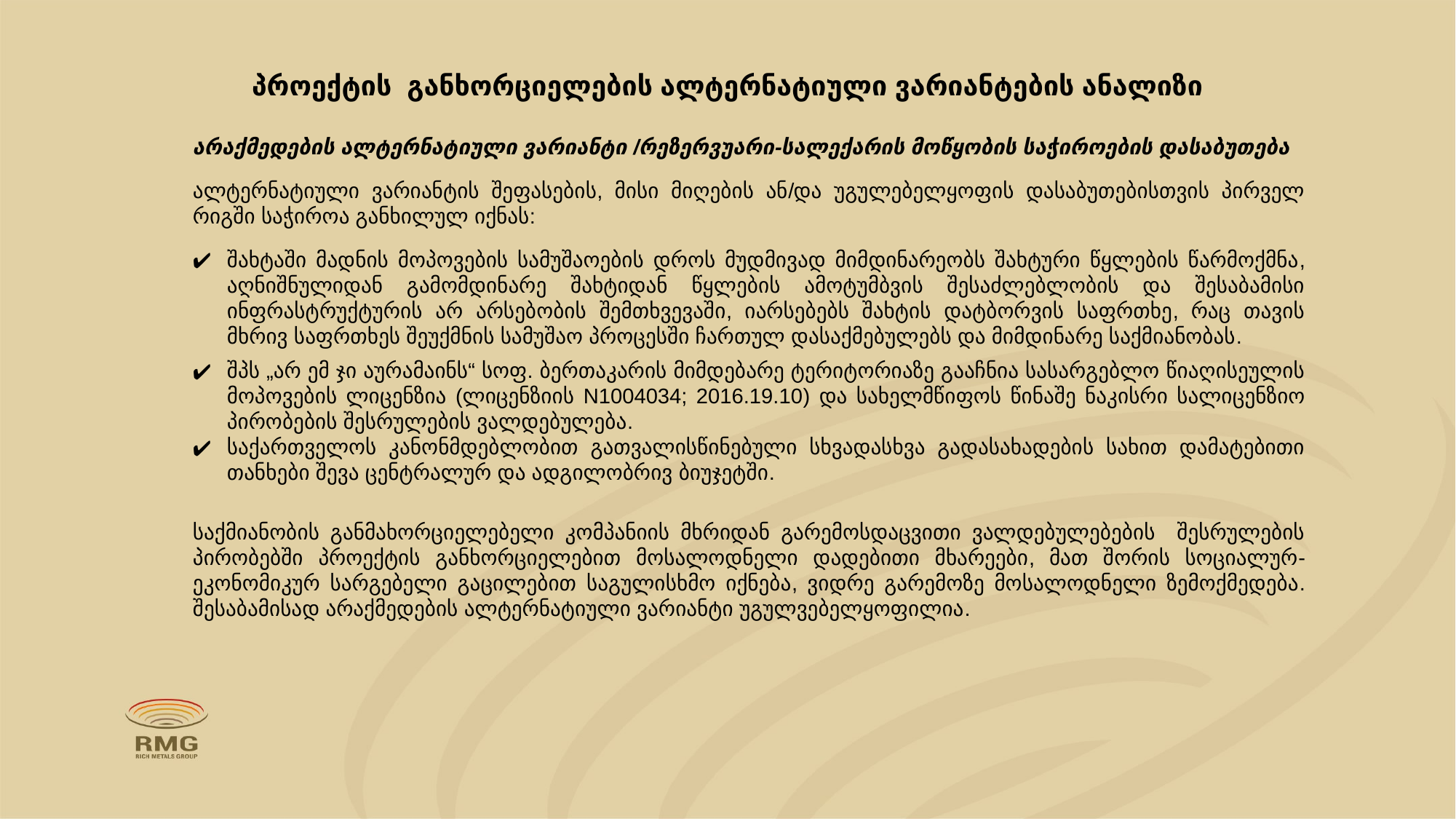

# პროექტის  განხორციელების ალტერნატიული ვარიანტების ანალიზი
არაქმედების ალტერნატიული ვარიანტი /რეზერვუარი-სალექარის მოწყობის საჭიროების დასაბუთება
ალტერნატიული ვარიანტის შეფასების, მისი მიღების ან/და უგულებელყოფის დასაბუთებისთვის პირველ რიგში საჭიროა განხილულ იქნას:
შახტაში მადნის მოპოვების სამუშაოების დროს მუდმივად მიმდინარეობს შახტური წყლების წარმოქმნა, აღნიშნულიდან გამომდინარე შახტიდან წყლების ამოტუმბვის შესაძლებლობის და შესაბამისი ინფრასტრუქტურის არ არსებობის შემთხვევაში, იარსებებს შახტის დატბორვის საფრთხე, რაც თავის მხრივ საფრთხეს შეუქმნის სამუშაო პროცესში ჩართულ დასაქმებულებს და მიმდინარე საქმიანობას.
შპს „არ ემ ჯი აურამაინს“ სოფ. ბერთაკარის მიმდებარე ტერიტორიაზე გააჩნია სასარგებლო წიაღისეულის მოპოვების ლიცენზია (ლიცენზიის N1004034; 2016.19.10) და სახელმწიფოს წინაშე ნაკისრი სალიცენზიო პირობების შესრულების ვალდებულება.
საქართველოს კანონმდებლობით გათვალისწინებული სხვადასხვა გადასახადების სახით დამატებითი თანხები შევა ცენტრალურ და ადგილობრივ ბიუჯეტში.

საქმიანობის განმახორციელებელი კომპანიის მხრიდან გარემოსდაცვითი ვალდებულებების  შესრულების პირობებში პროექტის განხორციელებით მოსალოდნელი დადებითი მხარეები, მათ შორის სოციალურ-ეკონომიკურ სარგებელი გაცილებით საგულისხმო იქნება, ვიდრე გარემოზე მოსალოდნელი ზემოქმედება. შესაბამისად არაქმედების ალტერნატიული ვარიანტი უგულვებელყოფილია.